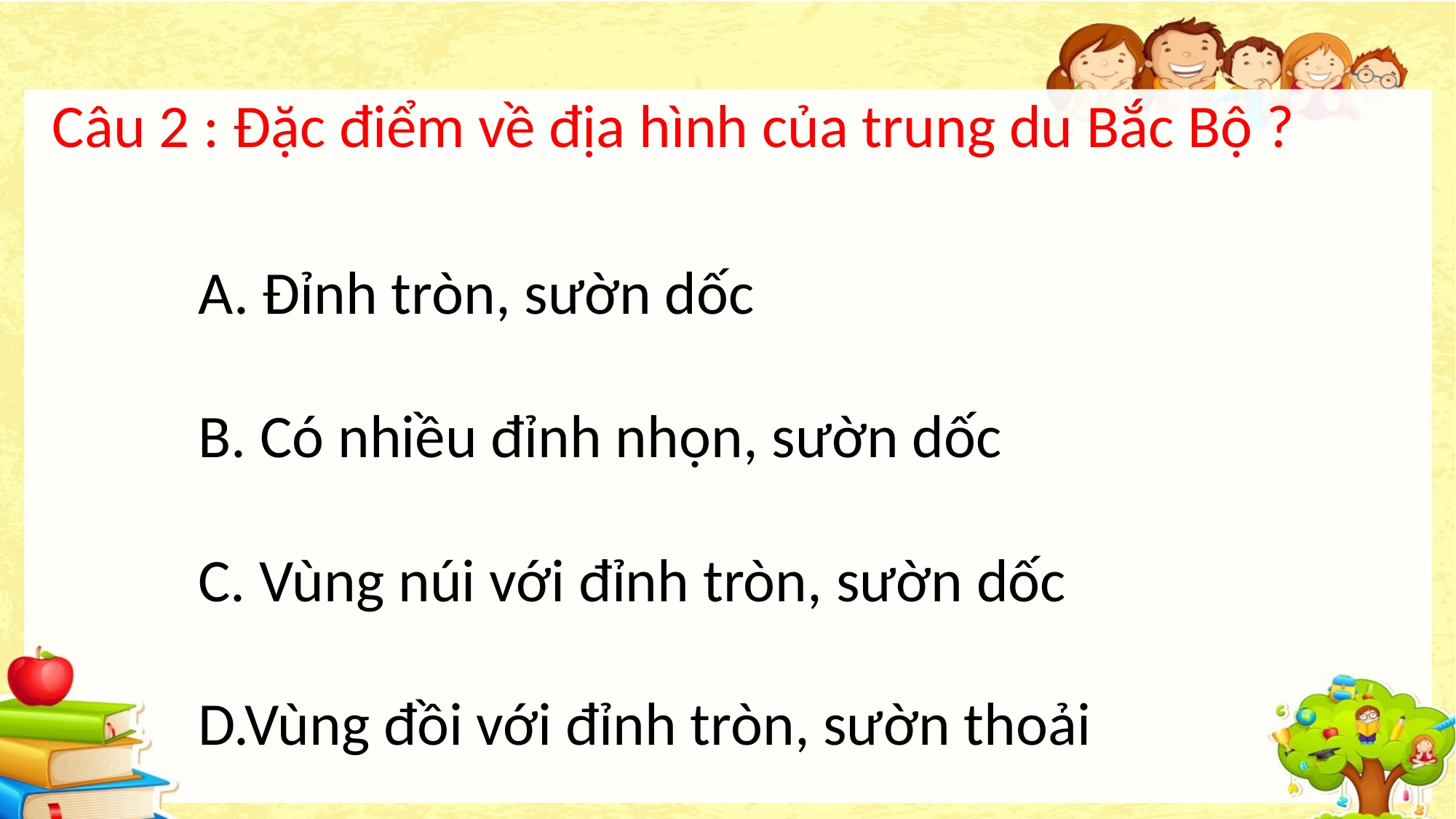

Câu 2 : Đặc điểm về địa hình của trung du Bắc Bộ ?
A. Đỉnh tròn, sườn dốc
B. Có nhiều đỉnh nhọn, sườn dốc
C. Vùng núi với đỉnh tròn, sườn dốc
D.Vùng đồi với đỉnh tròn, sườn thoải